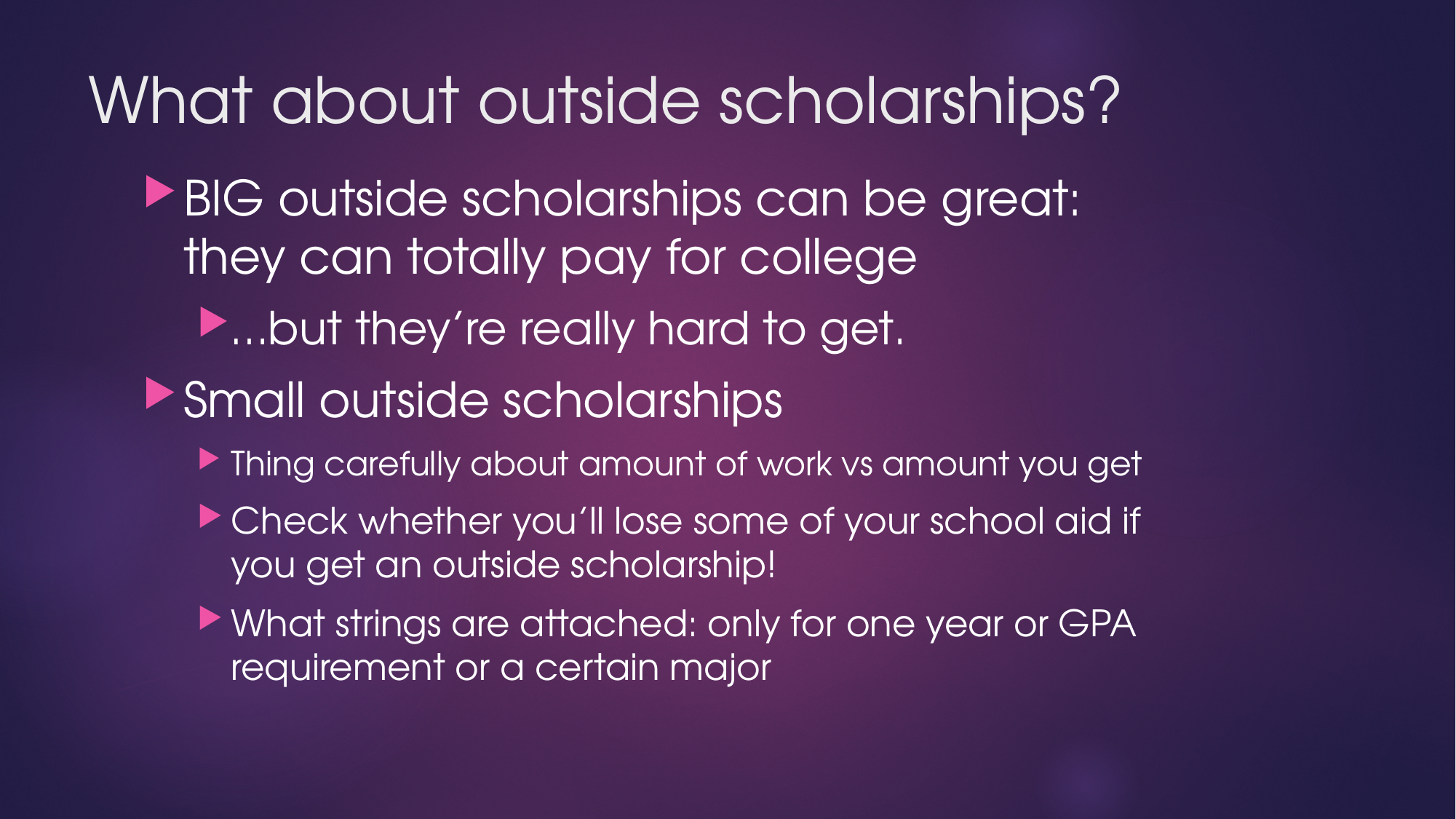

# What about outside scholarships?
BIG outside scholarships can be great: they can totally pay for college
…but they’re really hard to get.
Small outside scholarships
Thing carefully about amount of work vs amount you get
Check whether you’ll lose some of your school aid if you get an outside scholarship!
What strings are attached: only for one year or GPA requirement or a certain major